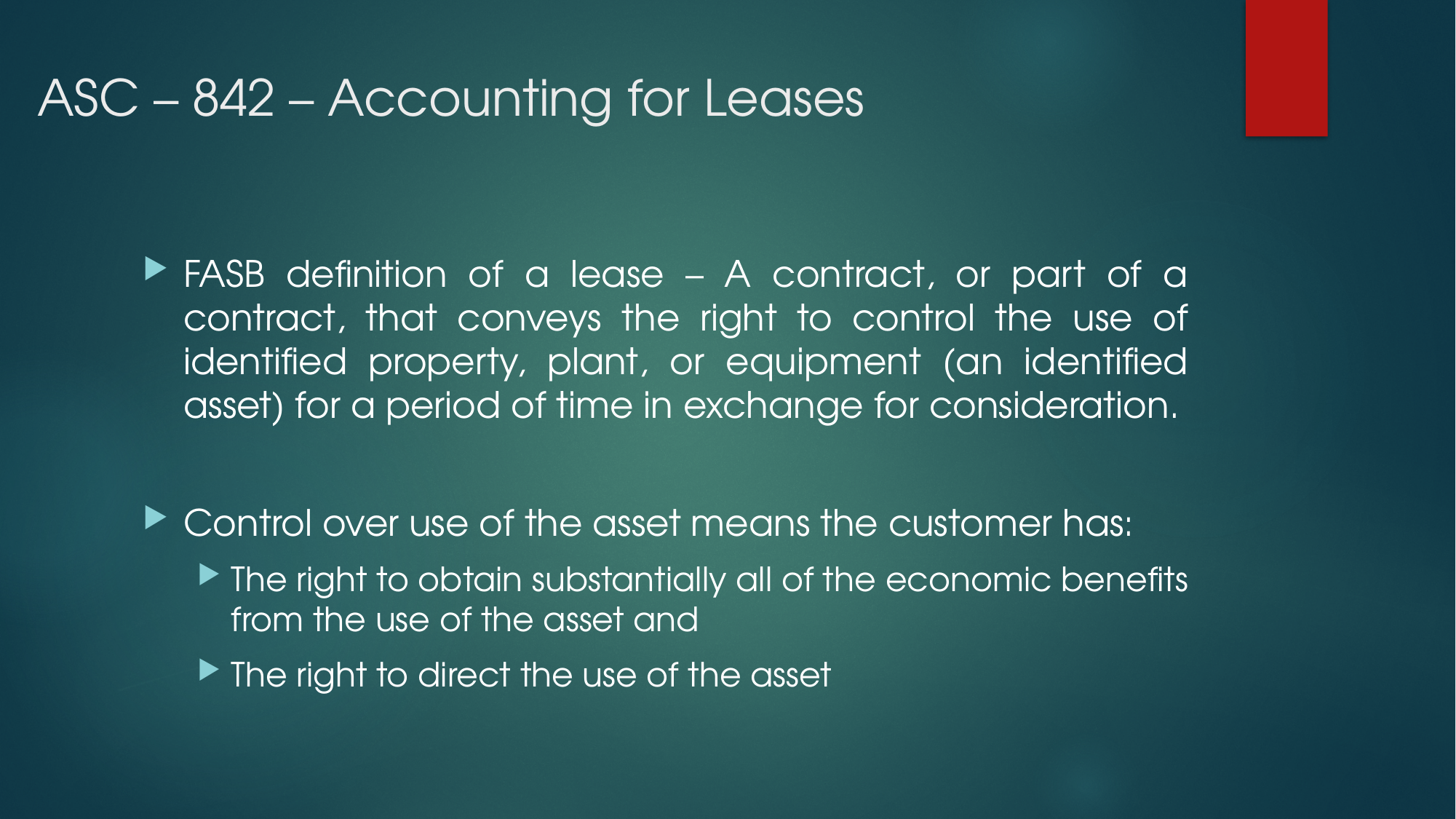

# ASC – 842 – Accounting for Leases
FASB definition of a lease – A contract, or part of a contract, that conveys the right to control the use of identified property, plant, or equipment (an identified asset) for a period of time in exchange for consideration.

Control over use of the asset means the customer has:
The right to obtain substantially all of the economic benefits from the use of the asset and
The right to direct the use of the asset